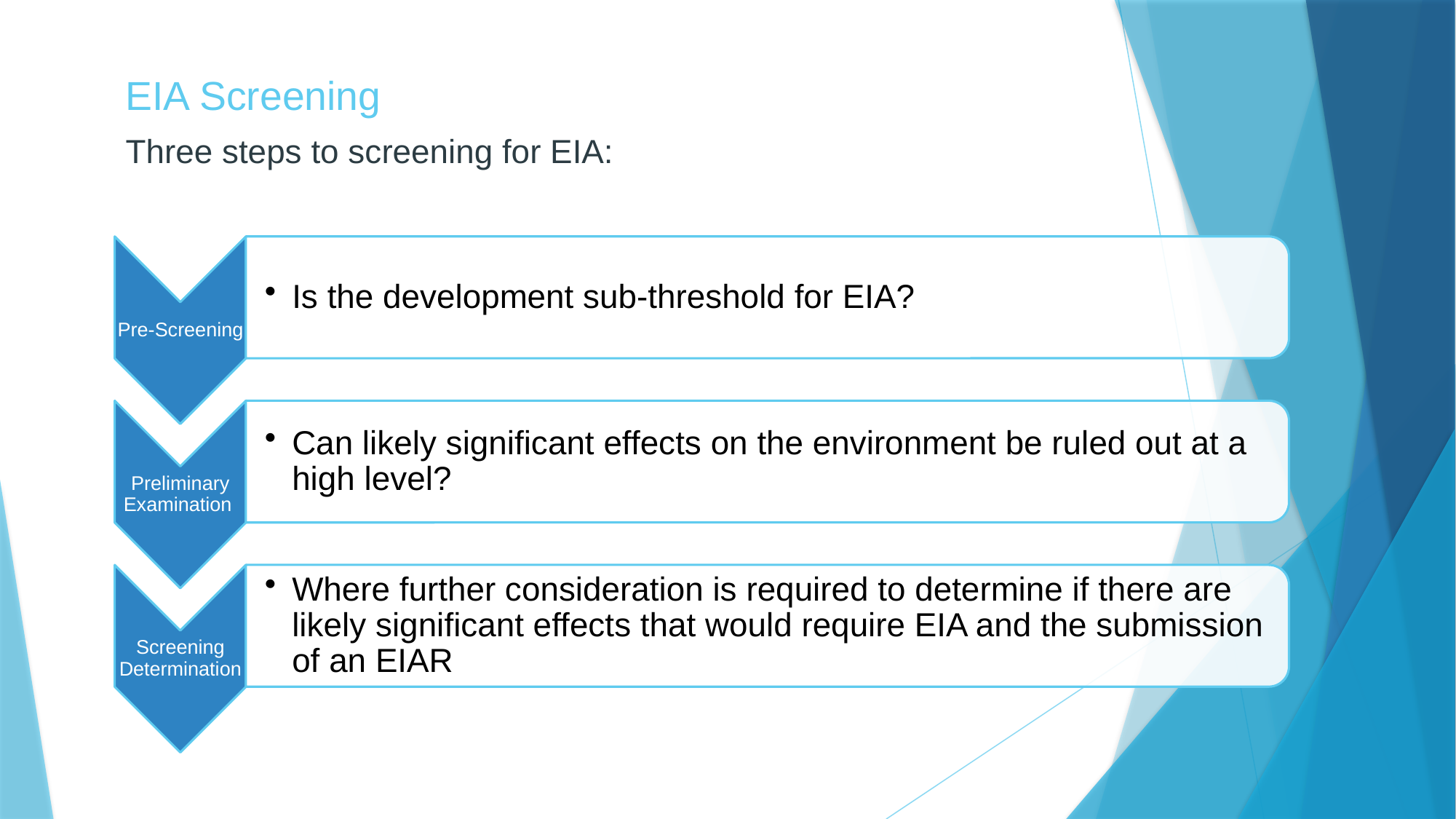

# EIA Screening
Three steps to screening for EIA:
Pre-Screening
Is the development sub-threshold for EIA?
Preliminary Examination
Can likely significant effects on the environment be ruled out at a high level?
Screening Determination
Where further consideration is required to determine if there are likely significant effects that would require EIA and the submission of an EIAR